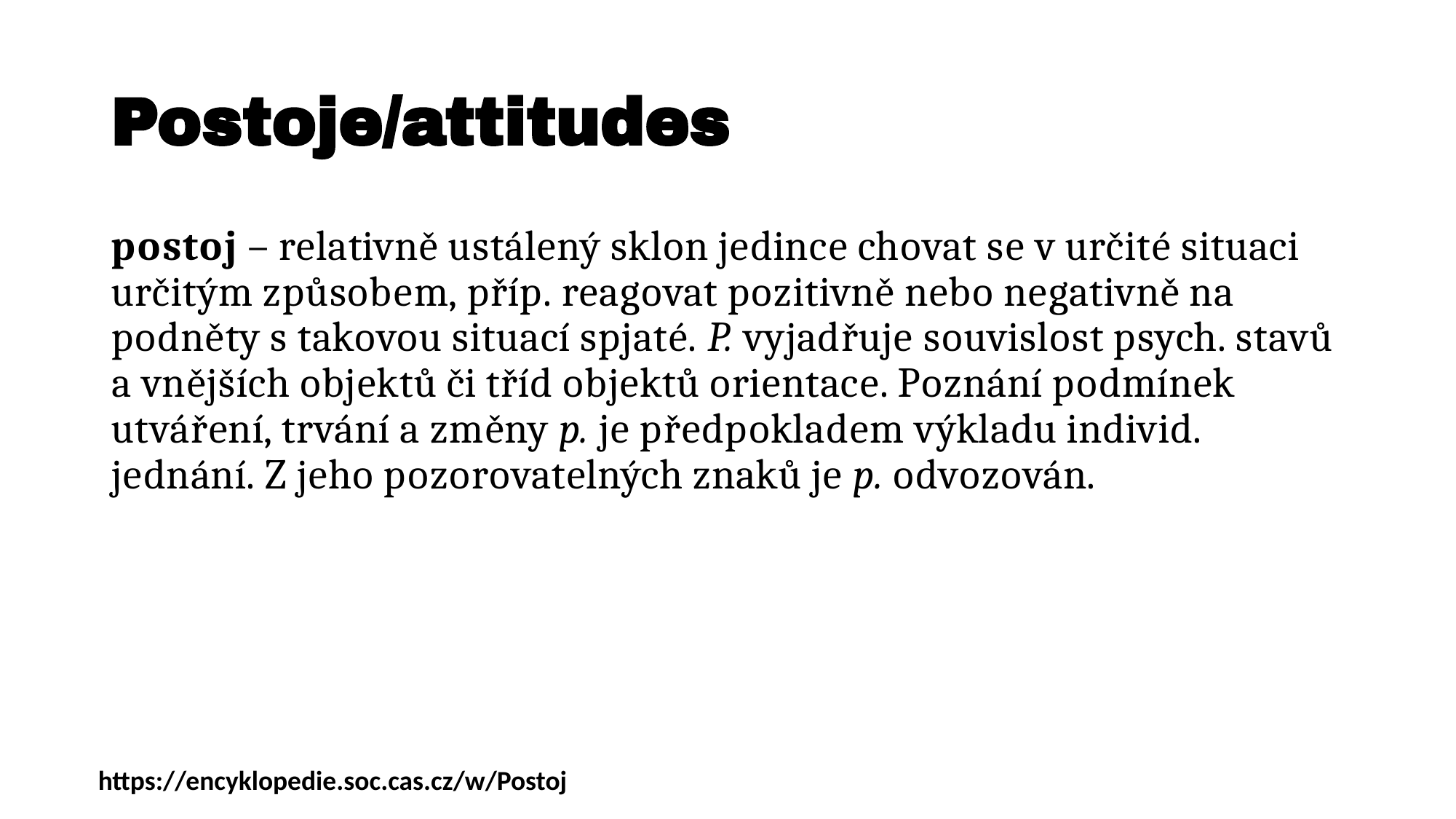

# Postoje/attitudes
postoj – relativně ustálený sklon jedince chovat se v určité situaci určitým způsobem, příp. reagovat pozitivně nebo negativně na podněty s takovou situací spjaté. P. vyjadřuje souvislost psych. stavů a vnějších objektů či tříd objektů orientace. Poznání podmínek utváření, trvání a změny p. je předpokladem výkladu individ. jednání. Z jeho pozorovatelných znaků je p. odvozován.

https://encyklopedie.soc.cas.cz/w/Postoj